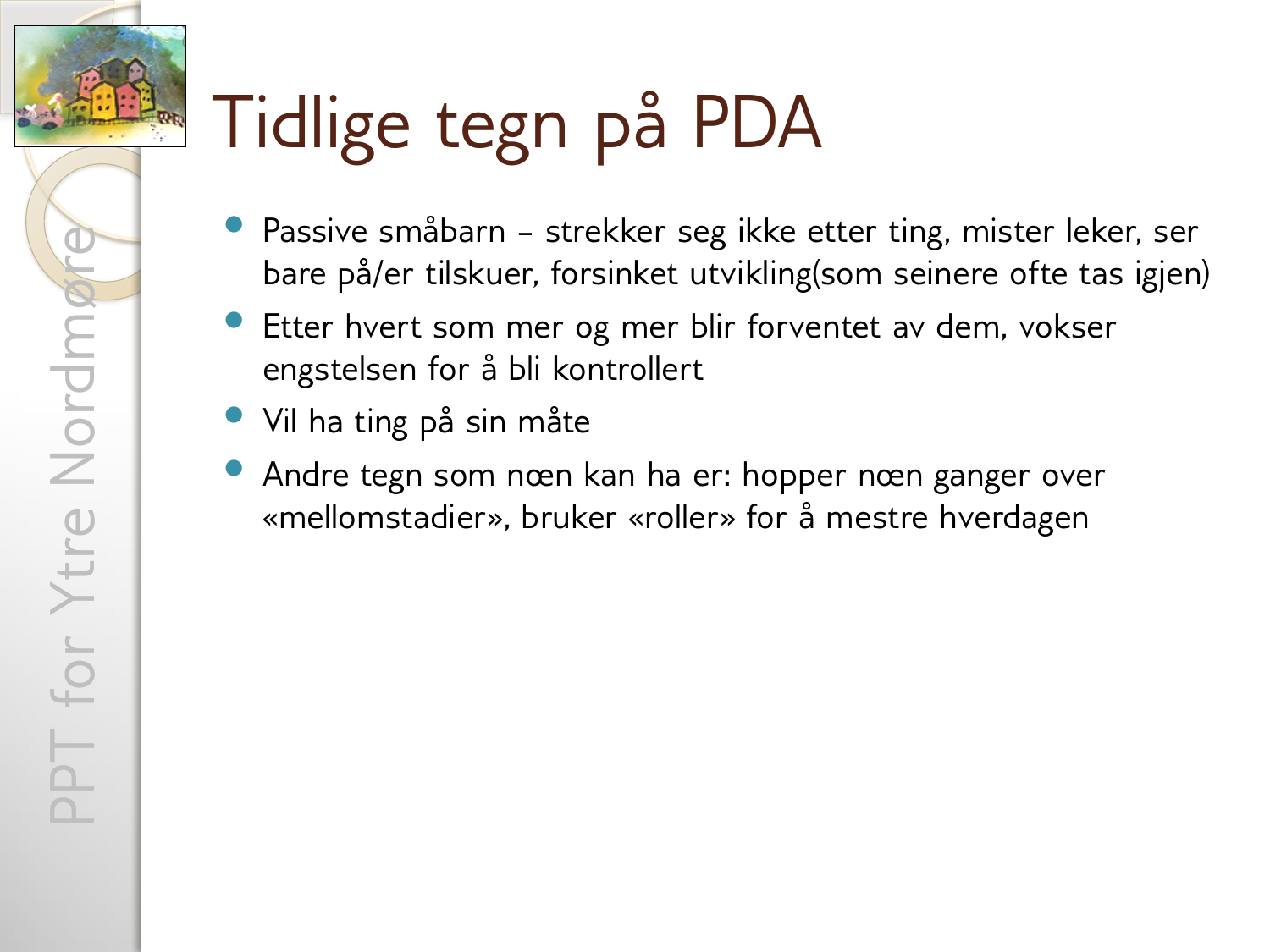

# Tidlige tegn på PDA
Passive småbarn – strekker seg ikke etter ting, mister leker, ser bare på/er tilskuer, forsinket utvikling(som seinere ofte tas igjen)
Etter hvert som mer og mer blir forventet av dem, vokser engstelsen for å bli kontrollert
Vil ha ting på sin måte
Andre tegn som noen kan ha er: hopper noen ganger over «mellomstadier», bruker «roller» for å mestre hverdagen